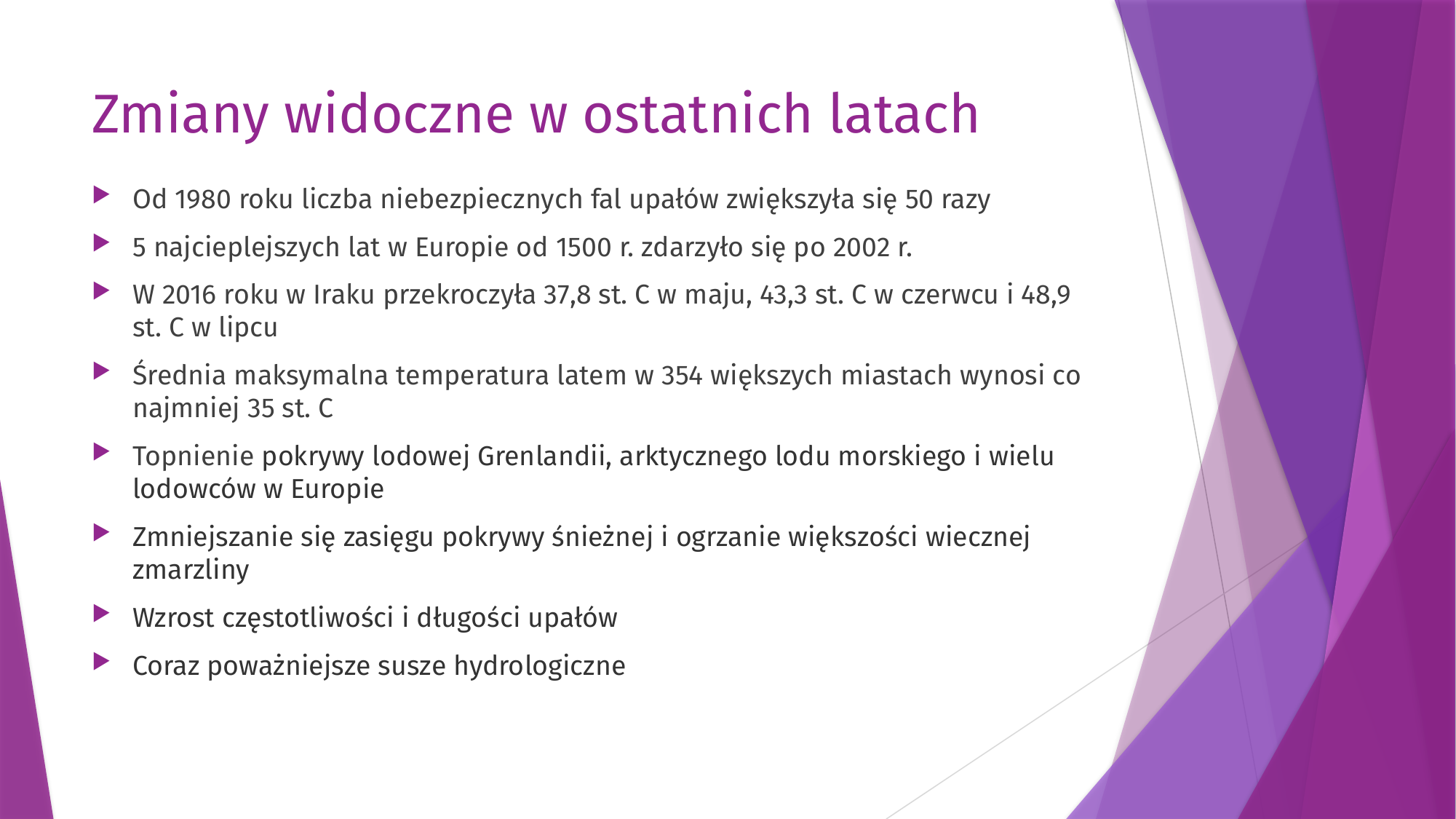

# Zmiany widoczne w ostatnich latach
Od 1980 roku liczba niebezpiecznych fal upałów zwiększyła się 50 razy
5 najcieplejszych lat w Europie od 1500 r. zdarzyło się po 2002 r.
W 2016 roku w Iraku przekroczyła 37,8 st. C w maju, 43,3 st. C w czerwcu i 48,9 st. C w lipcu
Średnia maksymalna temperatura latem w 354 większych miastach wynosi co najmniej 35 st. C
Topnienie pokrywy lodowej Grenlandii, arktycznego lodu morskiego i wielu lodowców w Europie
Zmniejszanie się zasięgu pokrywy śnieżnej i ogrzanie większości wiecznej zmarzliny
Wzrost częstotliwości i długości upałów
Coraz poważniejsze susze hydrologiczne